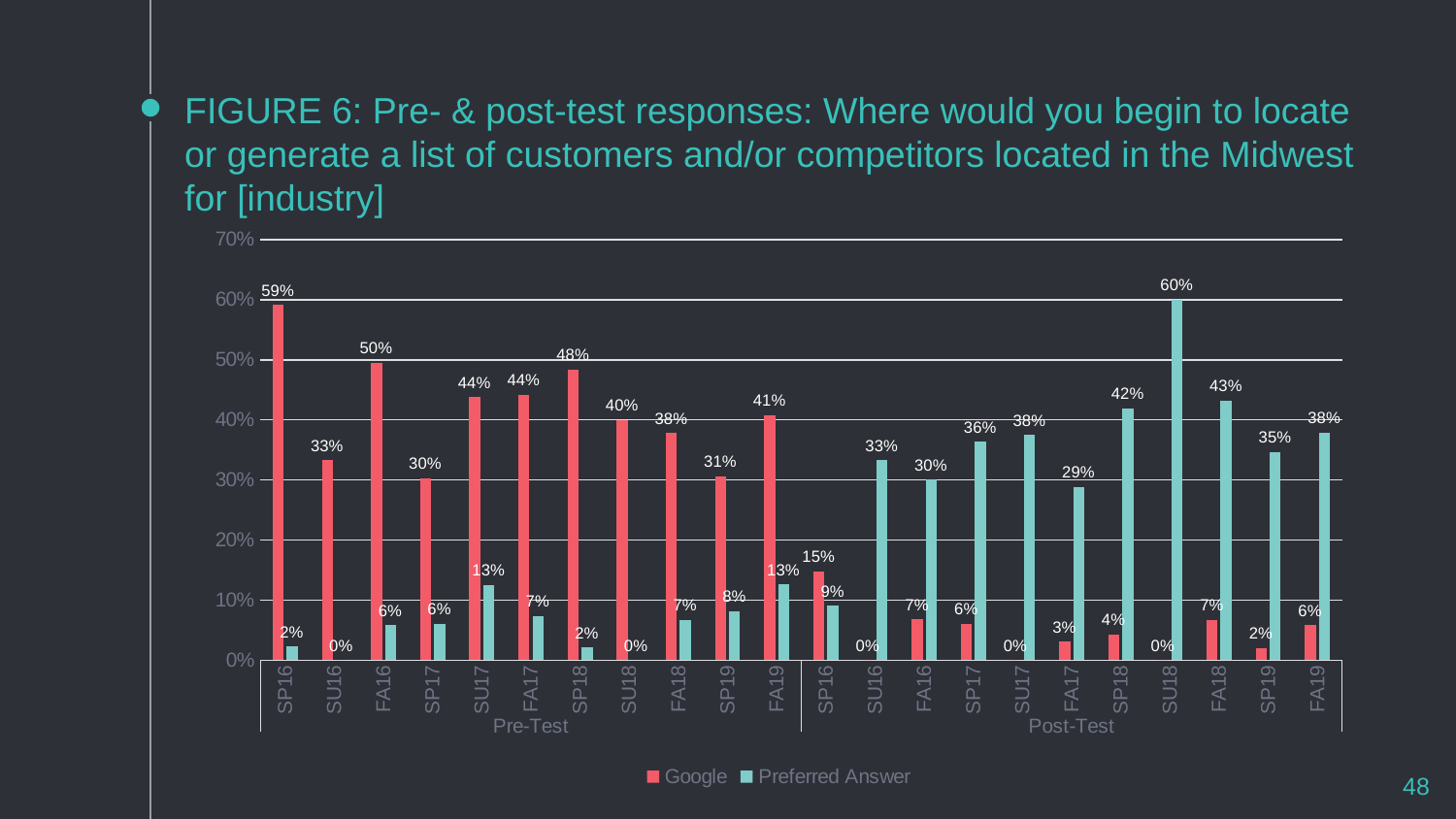

# FIGURE 6: Pre- & post-test responses: Where would you begin to locate or generate a list of customers and/or competitors located in the Midwest for [industry]

### Chart

| Category | Google | Preferred Answer |
|---|---|---|
| SP16 | 0.5909090909090909 | 0.022727272727272728 |
| SU16 | 0.3333333333333333 | 0.0 |
| FA16 | 0.49514563106796117 | 0.05825242718446602 |
| SP17 | 0.30303030303030304 | 0.06060606060606061 |
| SU17 | 0.4375 | 0.125 |
| FA17 | 0.44171779141104295 | 0.0736196319018405 |
| SP18 | 0.4838709677419355 | 0.021505376344086023 |
| SU18 | 0.4 | 0.0 |
| FA18 | 0.3783783783783784 | 0.06756756756756757 |
| SP19 | 0.30612244897959184 | 0.08163265306122448 |
| FA19 | 0.4077669902912621 | 0.1262135922330097 |
| SP16 | 0.14772727272727273 | 0.09090909090909091 |
| SU16 | 0.0 | 0.3333333333333333 |
| FA16 | 0.06796116504854369 | 0.30097087378640774 |
| SP17 | 0.06060606060606061 | 0.36363636363636365 |
| SU17 | 0.0 | 0.375 |
| FA17 | 0.03067484662576687 | 0.2883435582822086 |
| SP18 | 0.043010752688172046 | 0.41935483870967744 |
| SU18 | 0.0 | 0.6 |
| FA18 | 0.06756756756756757 | 0.43243243243243246 |
| SP19 | 0.02040816326530612 | 0.3469387755102041 |
| FA19 | 0.05825242718446602 | 0.3786407766990291 |
48